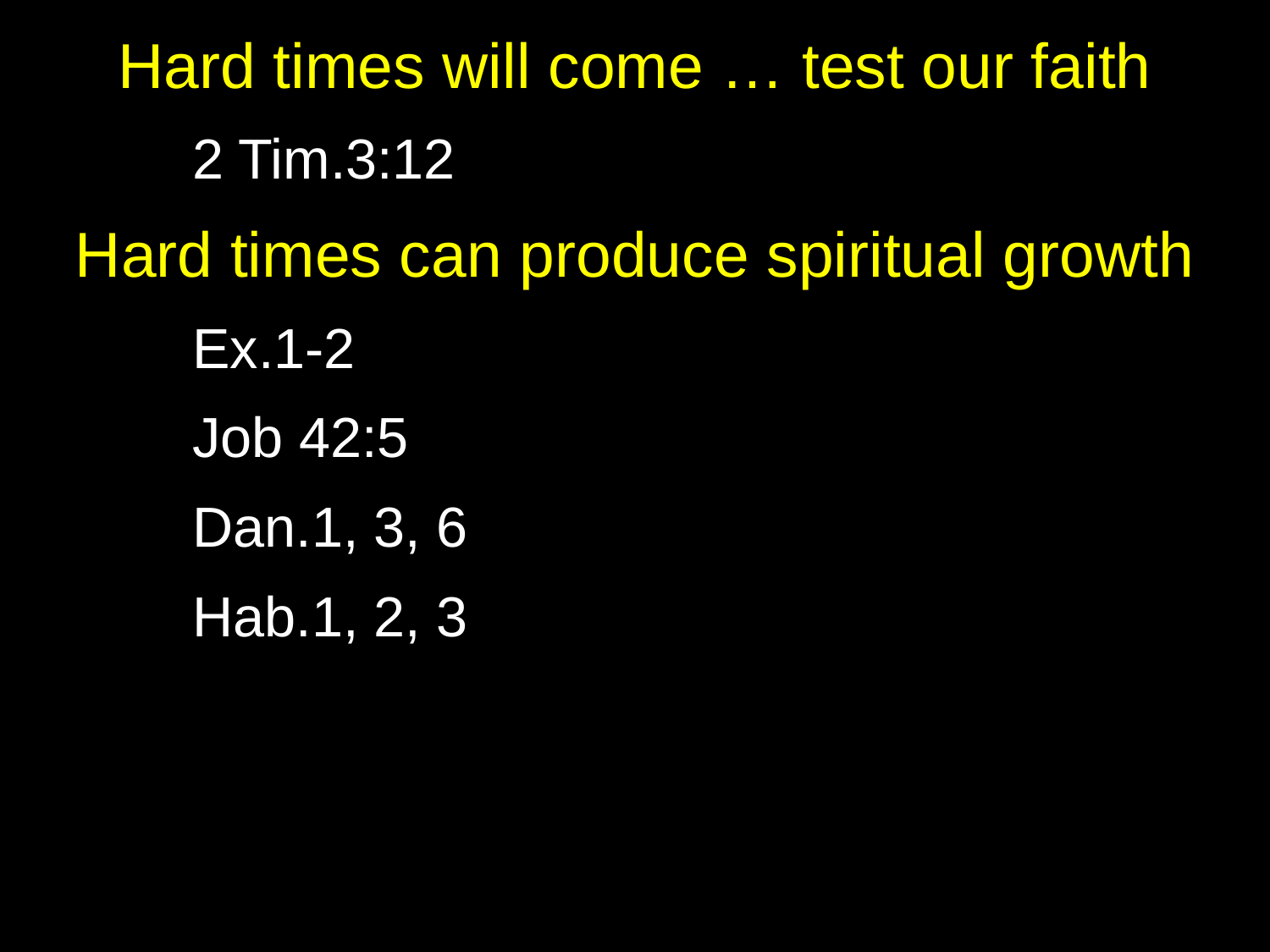

# Hard times will come … test our faith
	2 Tim.3:12
Hard times can produce spiritual growth
	Ex.1-2
	Job 42:5
	Dan.1, 3, 6
	Hab.1, 2, 3